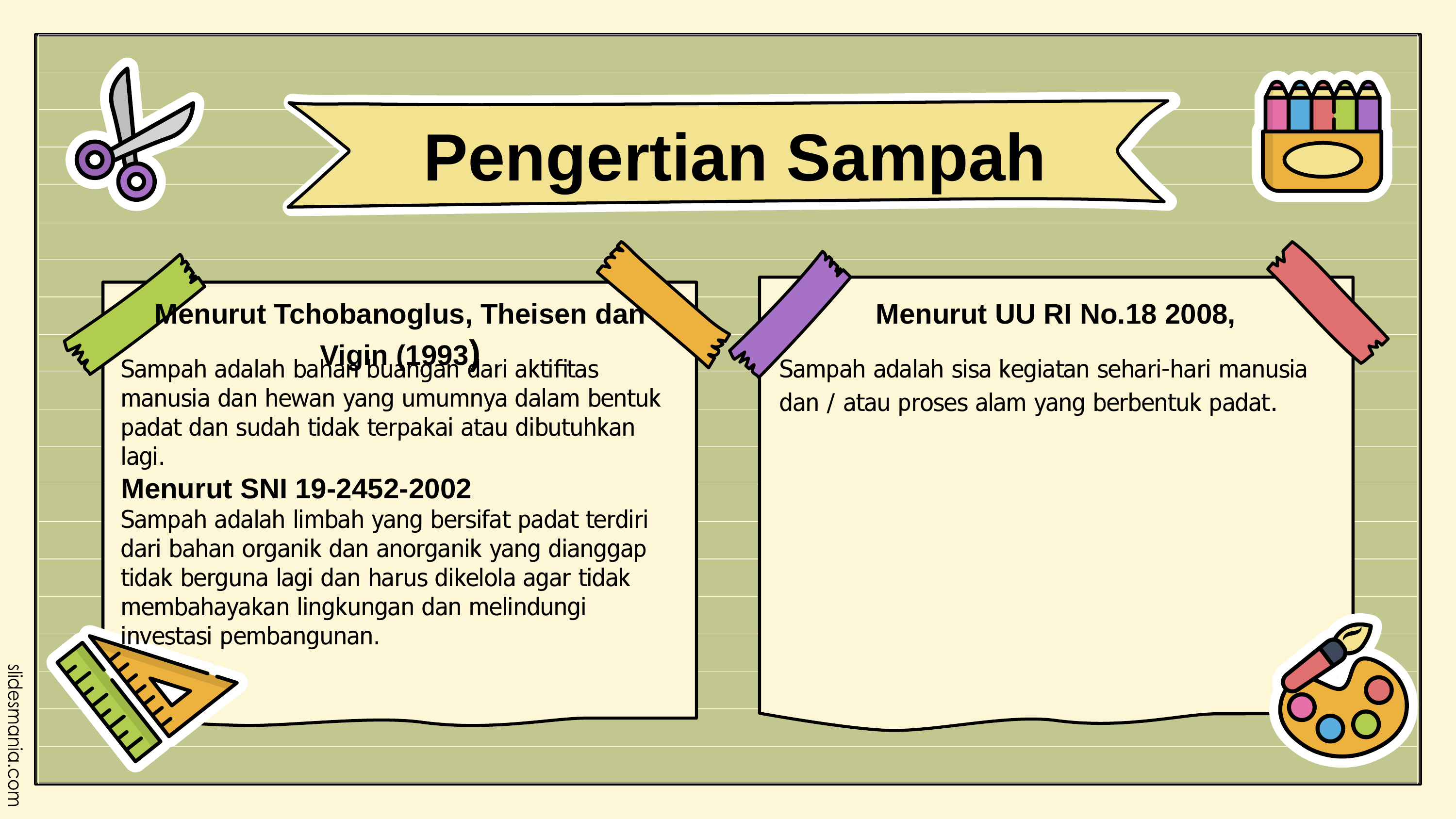

Pengertian Sampah

Menurut Tchobanoglus, Theisen dan Vigin (1993)
Menurut UU RI No.18 2008,
Sampah adalah bahan buangan dari aktifitas manusia dan hewan yang umumnya dalam bentuk padat dan sudah tidak terpakai atau dibutuhkan lagi.
Menurut SNI 19-2452-2002
Sampah adalah limbah yang bersifat padat terdiri dari bahan organik dan anorganik yang dianggap tidak berguna lagi dan harus dikelola agar tidak membahayakan lingkungan dan melindungi investasi pembangunan.
Sampah adalah sisa kegiatan sehari-hari manusia dan / atau proses alam yang berbentuk padat.